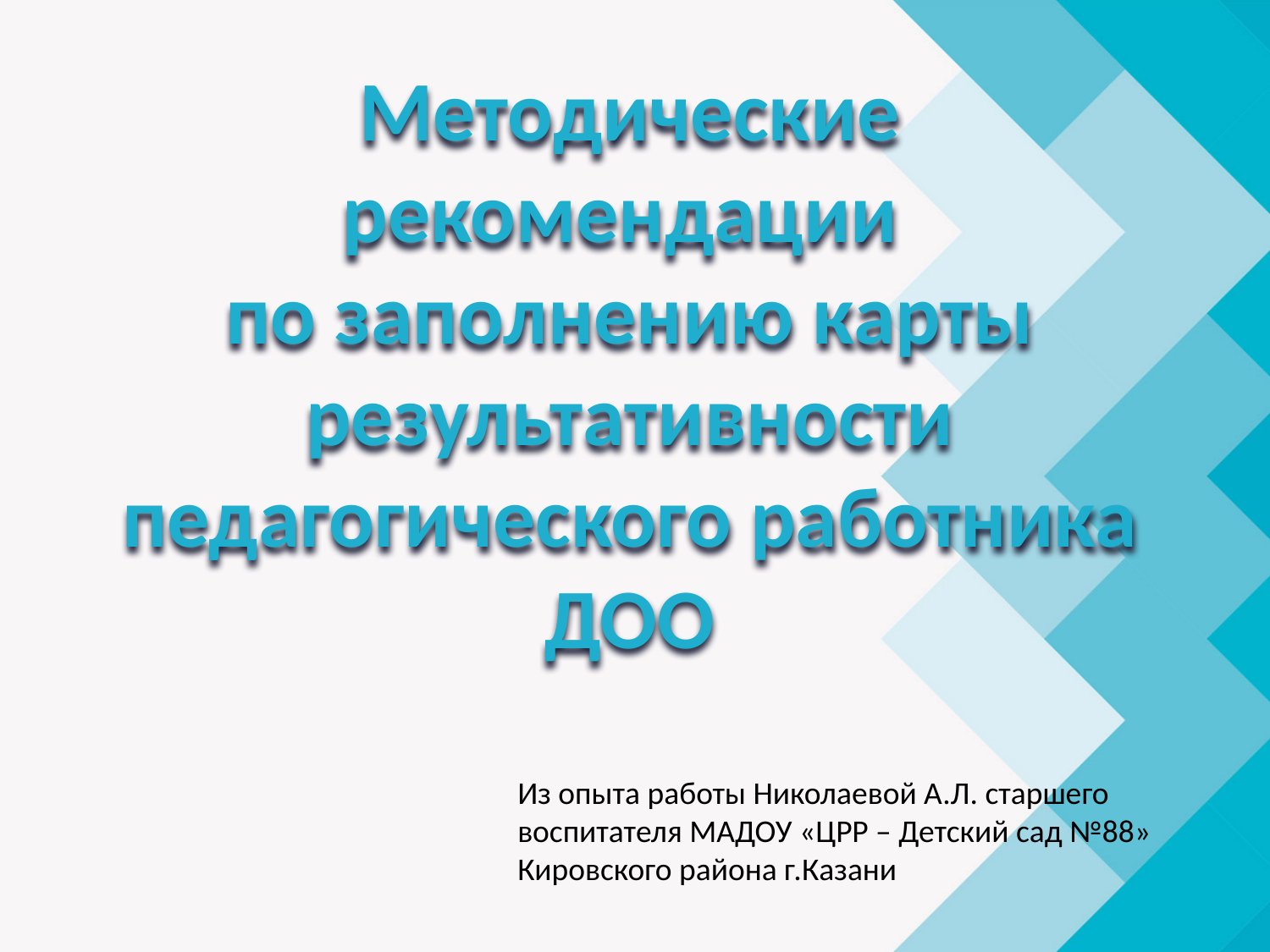

# Методические рекомендации по заполнению карты результативности педагогического работника ДОО
Из опыта работы Николаевой А.Л. старшего воспитателя МАДОУ «ЦРР – Детский сад №88» Кировского района г.Казани